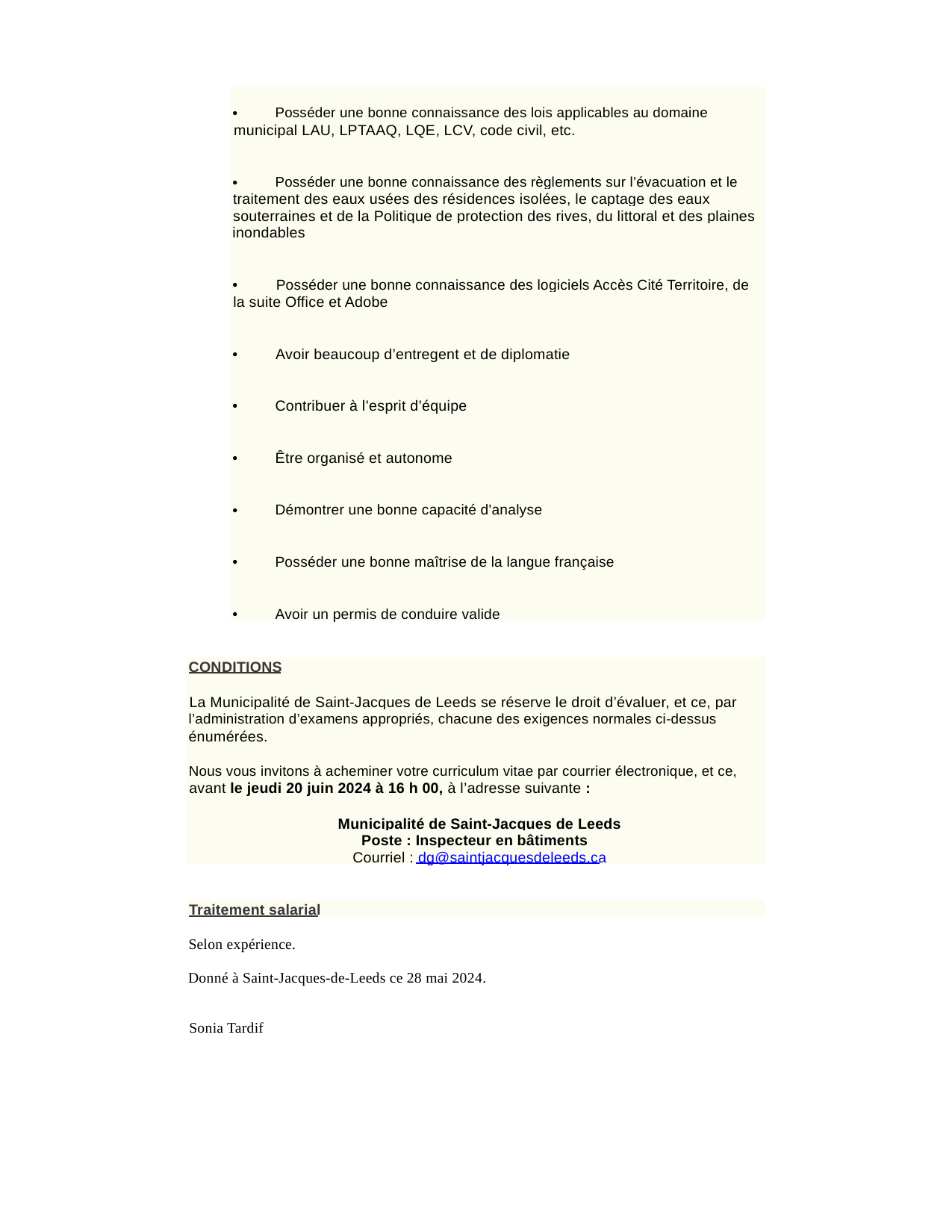

•
Posséder une bonne connaissance des lois applicables au domaine

municipal LAU, LPTAAQ, LQE, LCV, code civil, etc.

•
Posséder une bonne connaissance des règlements sur l’évacuation et le

traitement des eaux usées des résidences isolées, le captage des eaux

souterraines et de la Politique de protection des rives, du littoral et des plaines

inondables

•
Posséder une bonne connaissance des logiciels Accès Cité Territoire, de

la suite Office et Adobe

•
Avoir beaucoup d’entregent et de diplomatie

•
Contribuer à l’esprit d’équipe

•
Être organisé et autonome

•
Démontrer une bonne capacité d'analyse

•
Posséder une bonne maîtrise de la langue française

•
Avoir un permis de conduire valide

CONDITIONS

La Municipalité de Saint-Jacques de Leeds se réserve le droit d’évaluer, et ce, par

l’administration d’examens appropriés, chacune des exigences normales ci-dessus

énumérées.

Nous vous invitons à acheminer votre curriculum vitae par courrier électronique, et ce,

avant le jeudi 20 juin 2024 à 16 h 00, à l’adresse suivante :

Municipalité de Saint-Jacques de Leeds

Poste : Inspecteur en bâtiments

Courriel : dg@saintjacquesdeleeds.ca

Traitement salarial

Selon expérience.
Donné à Saint-Jacques-de-Leeds ce 28 mai 2024.
Sonia Tardif